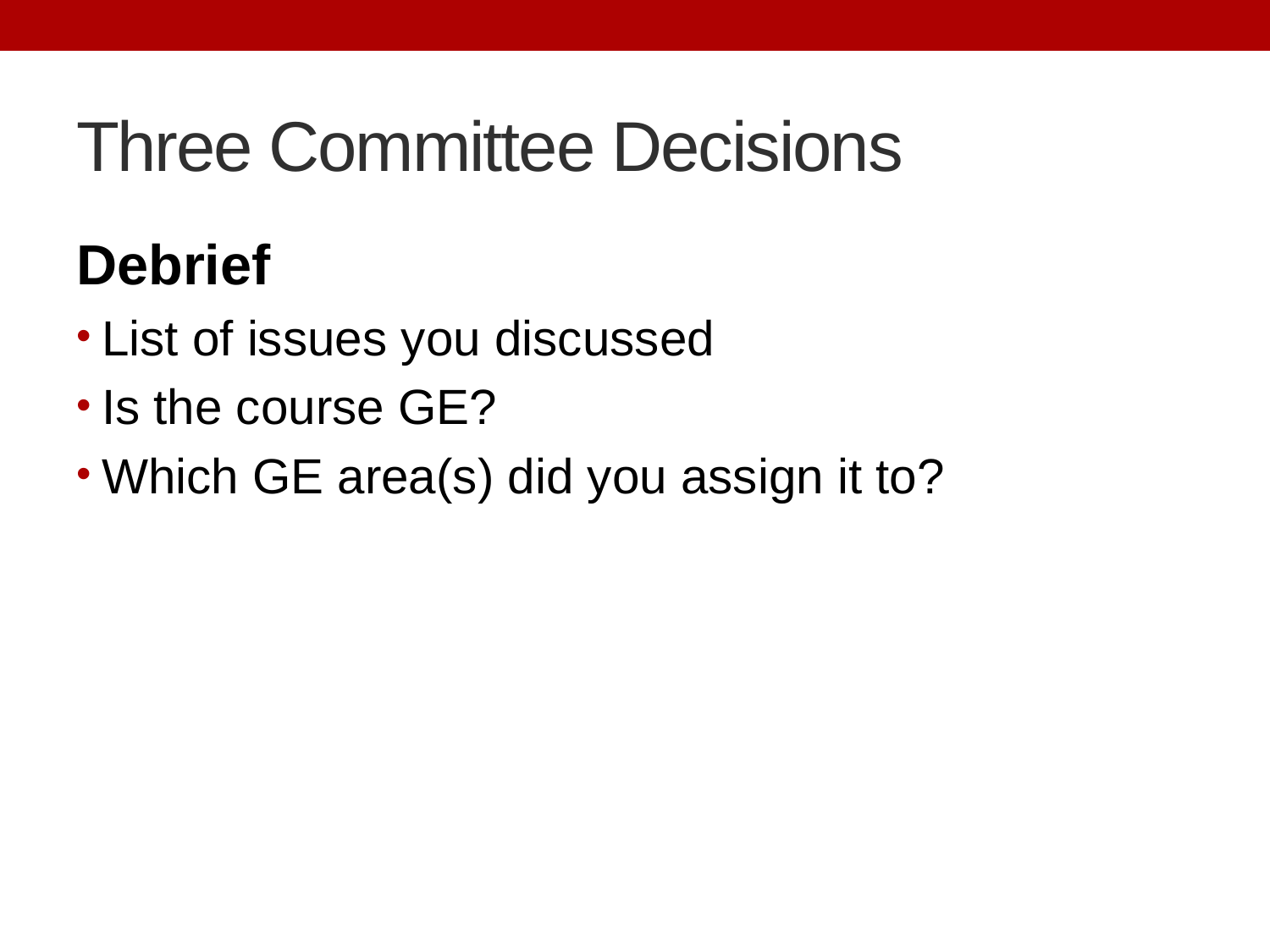

# Three Committee Decisions
Debrief
List of issues you discussed
Is the course GE?
Which GE area(s) did you assign it to?